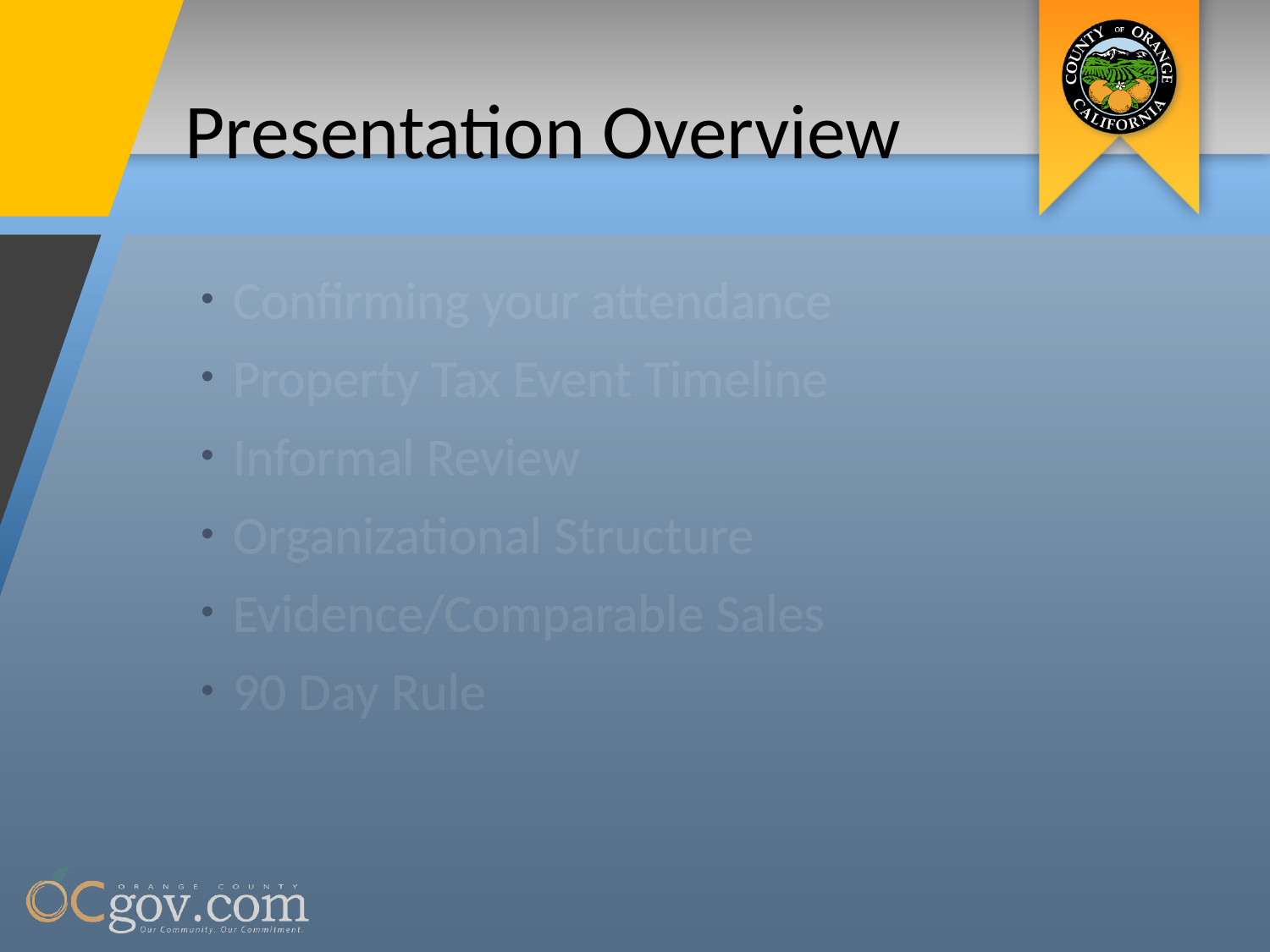

Presentation Overview

Confirming your attendance
Property Tax Event Timeline
Informal Review
Organizational Structure
Evidence/Comparable Sales
90 Day Rule